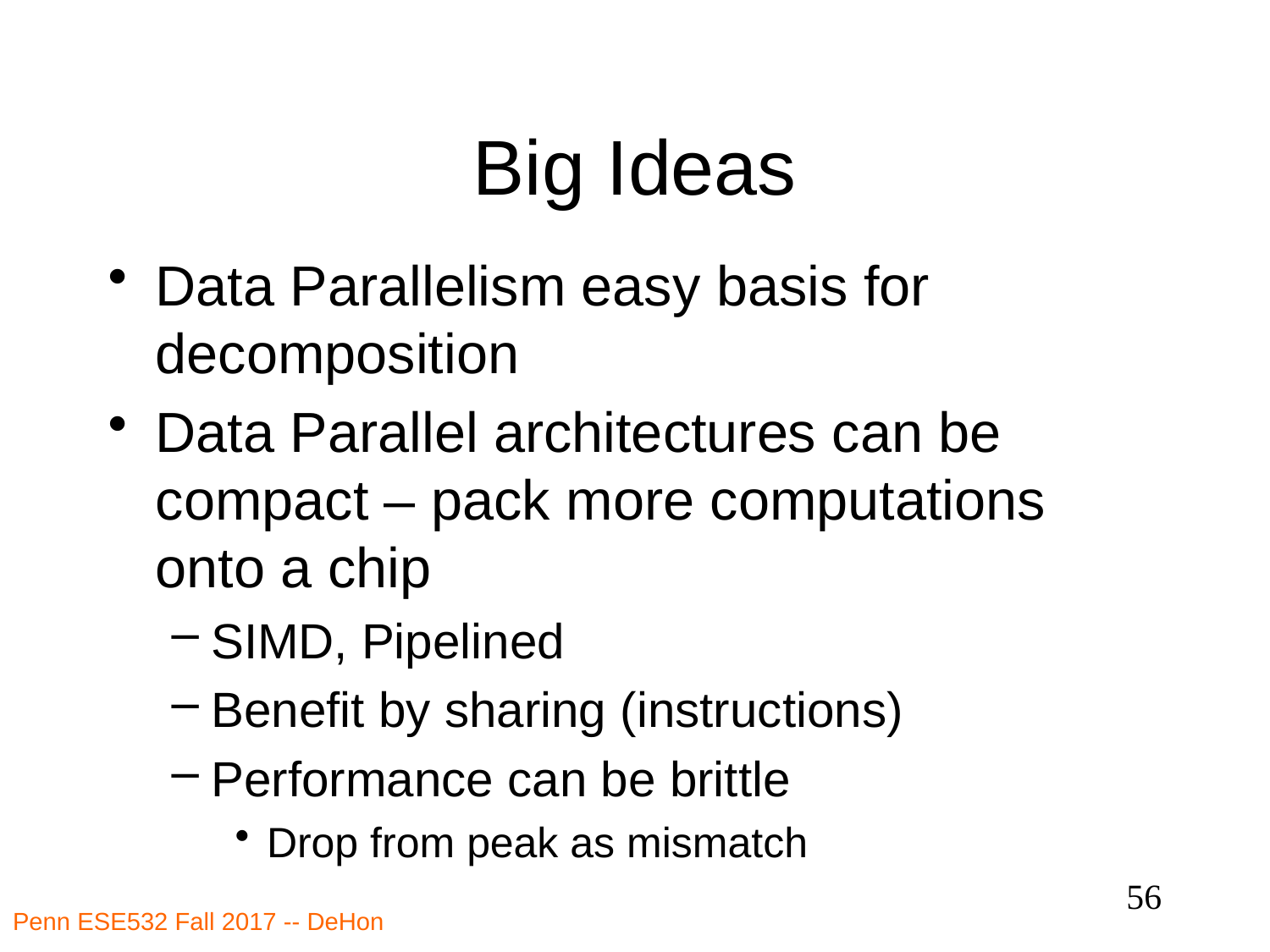

# Big Ideas
Data Parallelism easy basis for decomposition
Data Parallel architectures can be compact – pack more computations onto a chip
SIMD, Pipelined
Benefit by sharing (instructions)
Performance can be brittle
Drop from peak as mismatch

56
Penn ESE532 Fall 2017 -- DeHon